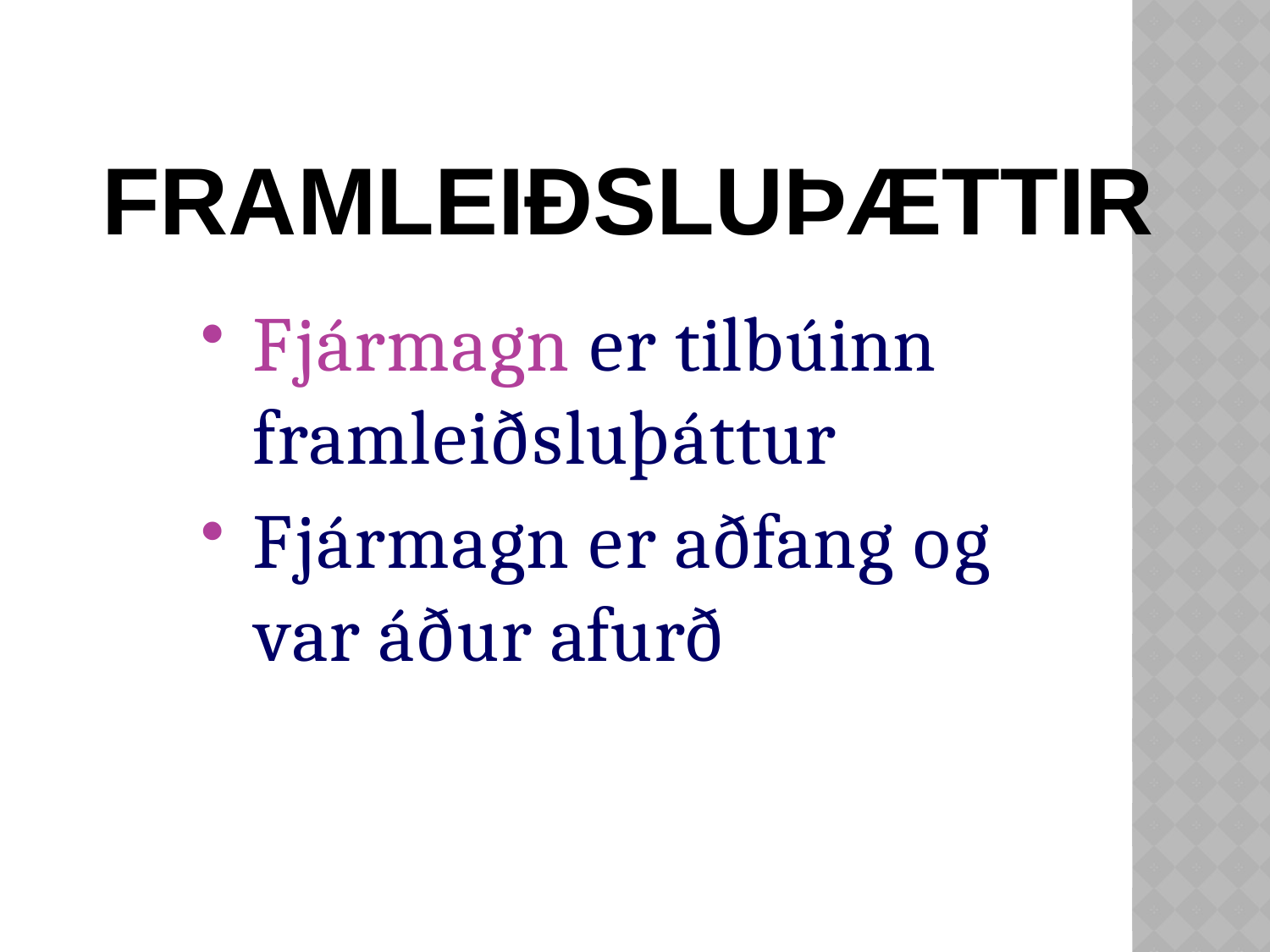

# Framleiðsluþættir
Fjármagn er tilbúinn framleiðsluþáttur
Fjármagn er aðfang og var áður afurð